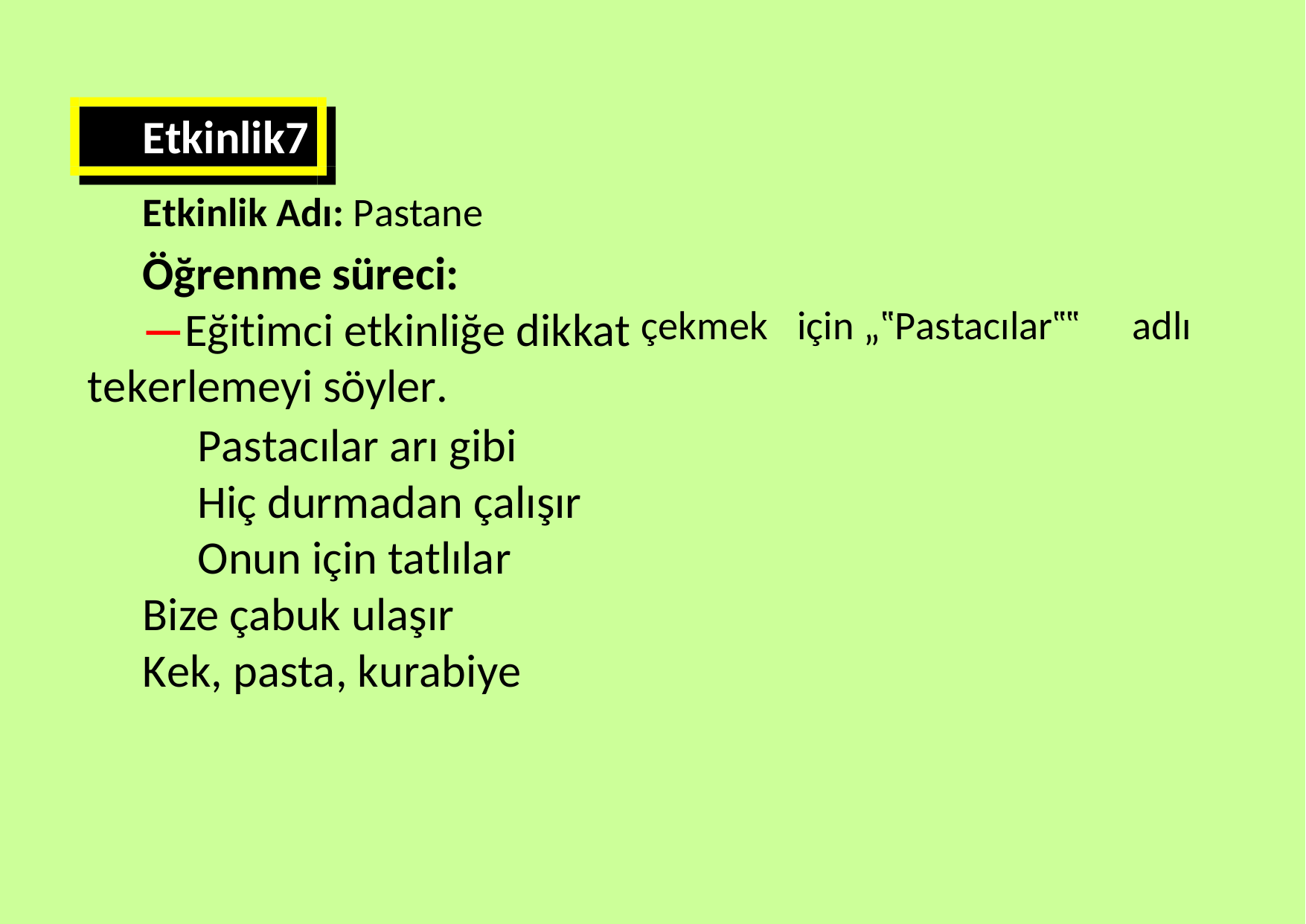

Etkinlik7

Etkinlik Adı: Pastane
Öğrenme süreci:
—Eğitimci etkinliğe dikkat tekerlemeyi söyler.
Pastacılar arı gibi
Hiç durmadan çalışır
Onun için tatlılar Bize çabuk ulaşır Kek, pasta, kurabiye
için „‟Pastacılar‟‟
çekmek
adlı